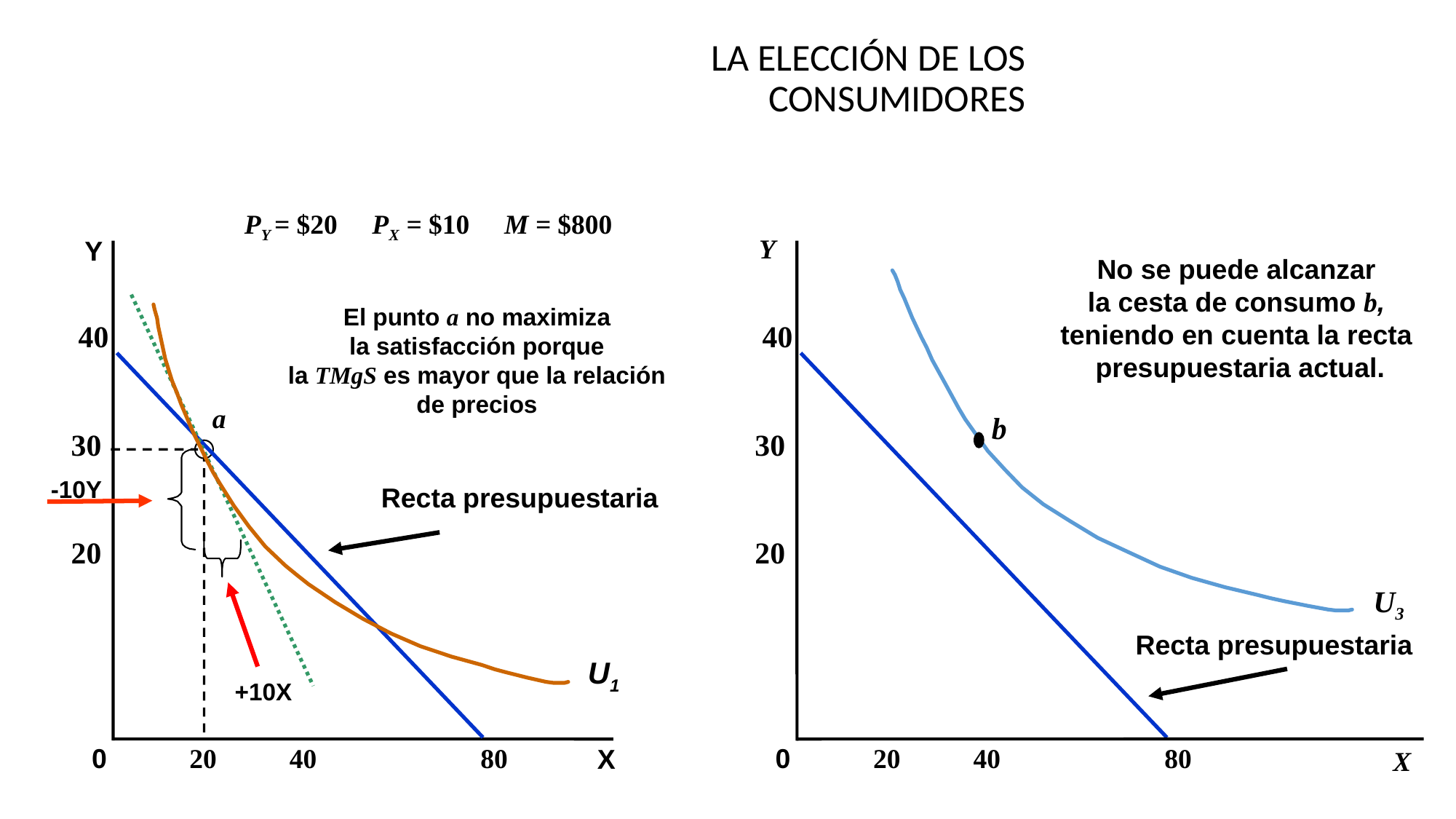

# LA ELECCIÓN DE LOS CONSUMIDORES
PY = $20     PX = $10     M = $800
Y

El punto a no maximiza
la satisfacción porque
la TMgS es mayor que la relación
de precios

40

a
30

-10Y
Recta presupuestaria

20

U1
+10X
0
20
40
80
X

Y

No se puede alcanzar
la cesta de consumo b,
teniendo en cuenta la recta
 presupuestaria actual.

40

b
30

20
U3
Recta presupuestaria

0
20
40
80

X